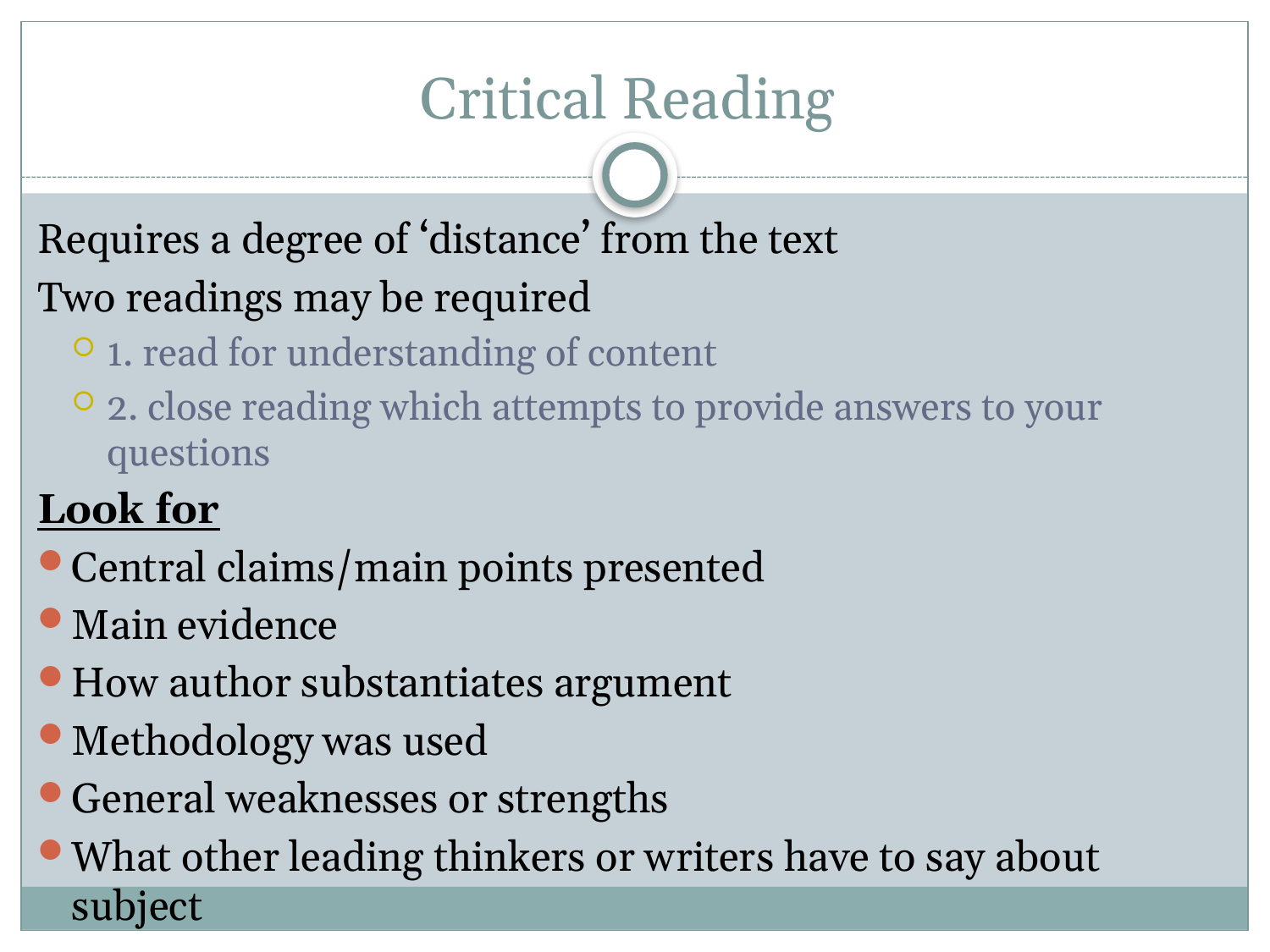

# Critical Reading
Requires a degree of ‘distance’ from the text
Two readings may be required
1. read for understanding of content
2. close reading which attempts to provide answers to your questions
Look for
Central claims/main points presented
Main evidence
How author substantiates argument
Methodology was used
General weaknesses or strengths
What other leading thinkers or writers have to say about subject